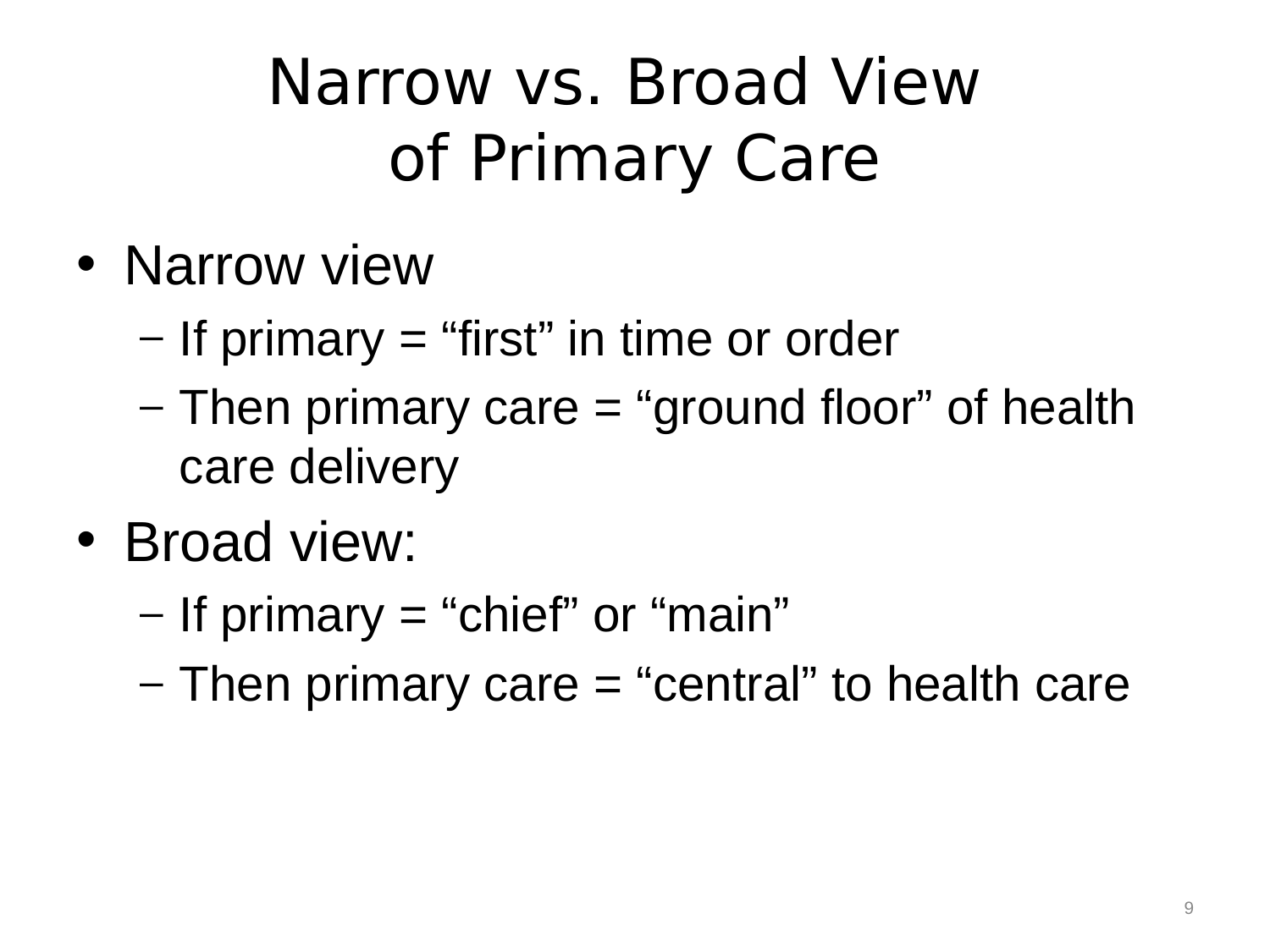

# Narrow vs. Broad View of Primary Care
Narrow view
If primary = “first” in time or order
Then primary care = “ground floor” of health care delivery
Broad view:
If primary = “chief” or “main”
Then primary care = “central” to health care
9